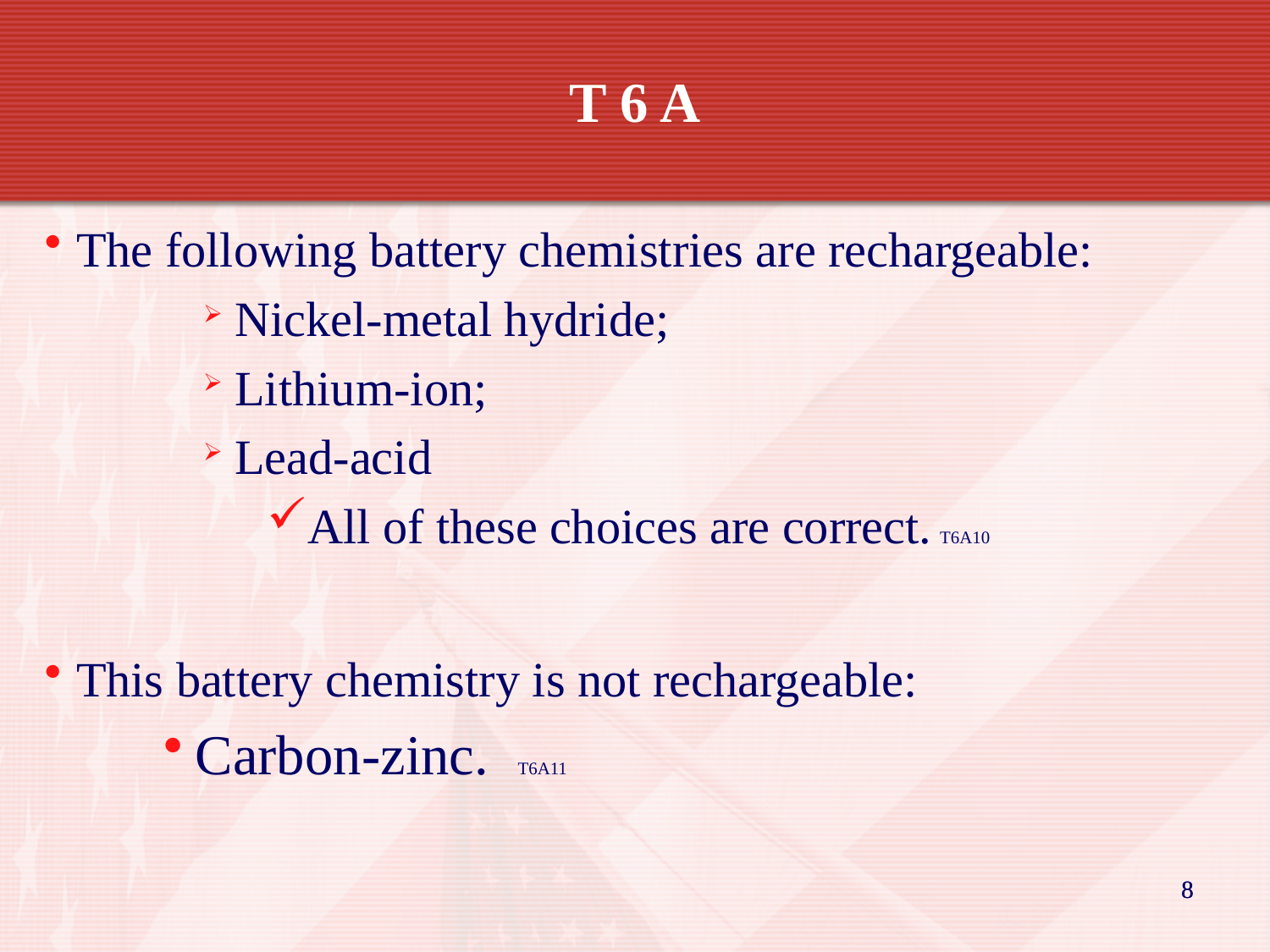

T 6 A
The following battery chemistries are rechargeable:
Nickel-metal hydride;
Lithium-ion;
Lead-acid
All of these choices are correct. T6A10

This battery chemistry is not rechargeable:
Carbon-zinc.  T6A11
8
8